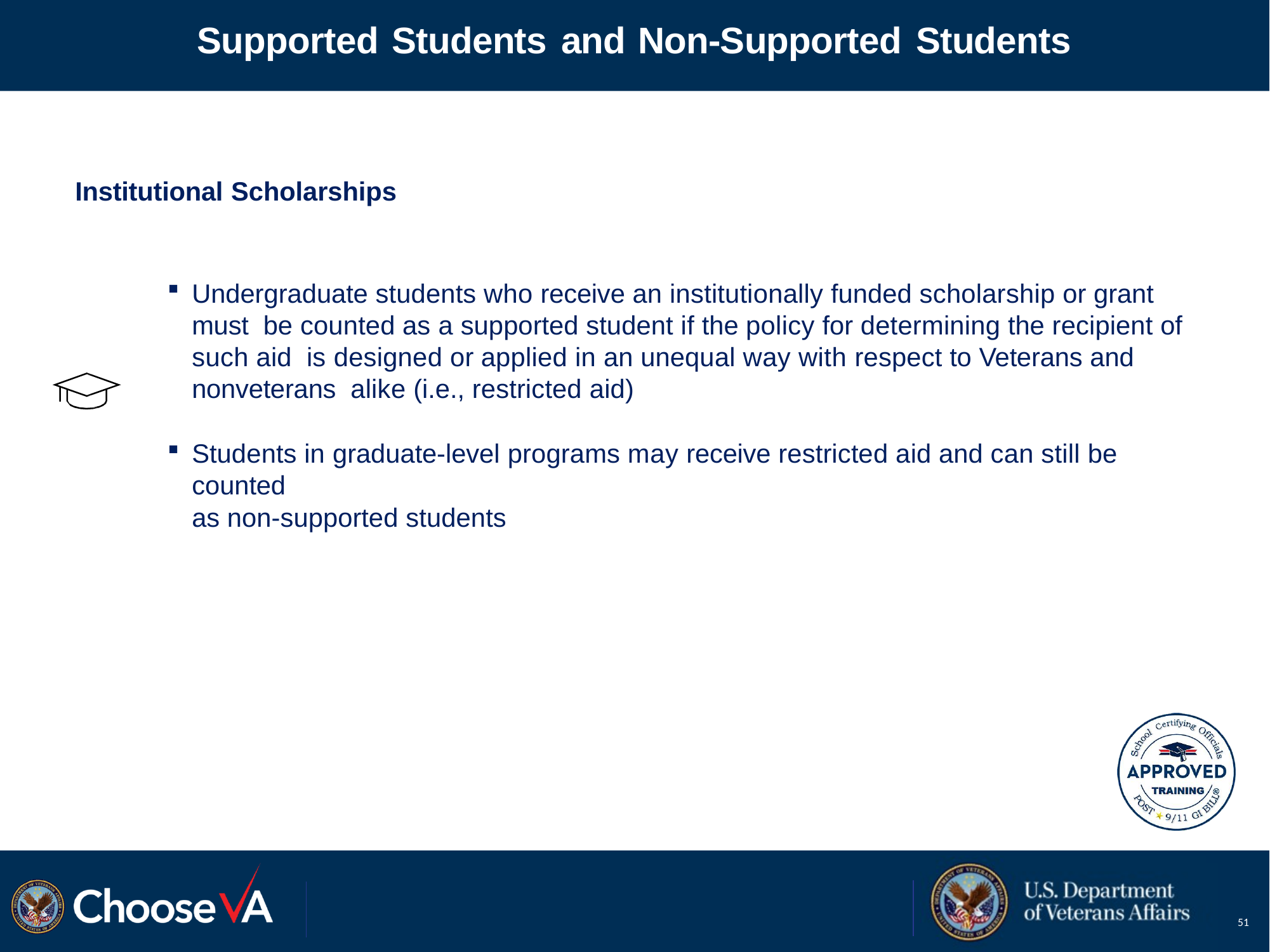

# Supported Students and Non-Supported Students
Institutional Scholarships

Undergraduate students who receive an institutionally funded scholarship or grant must  be counted as a supported student if the policy for determining the recipient of such aid  is designed or applied in an unequal way with respect to Veterans and nonveterans  alike (i.e., restricted aid)

Students in graduate-level programs may receive restricted aid and can still be counted
as non-supported students

51